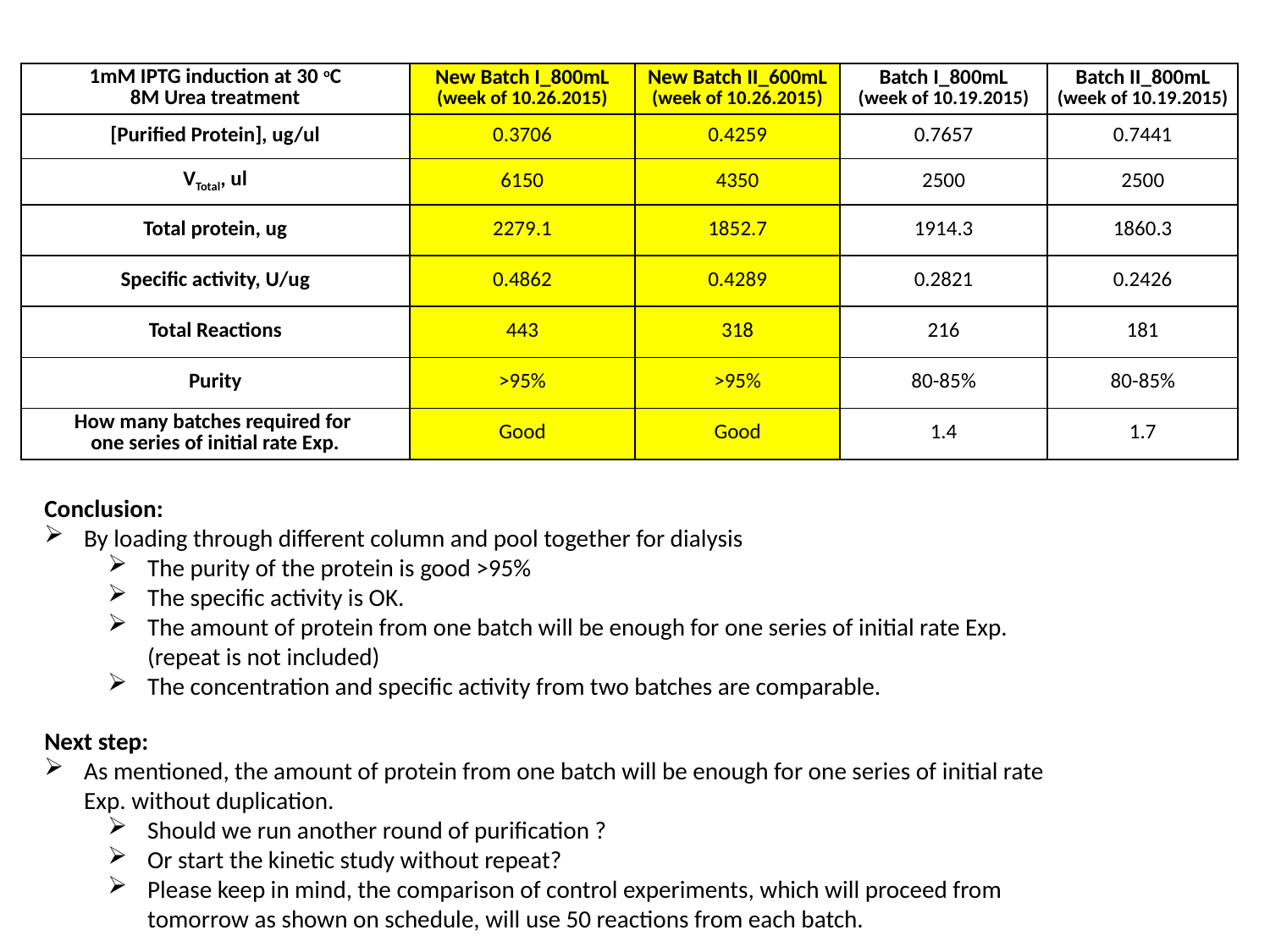

| 1mM IPTG induction at 30 oC 8M Urea treatment | New Batch I\_800mL (week of 10.26.2015) | New Batch II\_600mL (week of 10.26.2015) | Batch I\_800mL (week of 10.19.2015) | Batch II\_800mL (week of 10.19.2015) |
| --- | --- | --- | --- | --- |
| [Purified Protein], ug/ul | 0.3706 | 0.4259 | 0.7657 | 0.7441 |
| VTotal, ul | 6150 | 4350 | 2500 | 2500 |
| Total protein, ug | 2279.1 | 1852.7 | 1914.3 | 1860.3 |
| Specific activity, U/ug | 0.4862 | 0.4289 | 0.2821 | 0.2426 |
| Total Reactions | 443 | 318 | 216 | 181 |
| Purity | >95% | >95% | 80-85% | 80-85% |
| How many batches required for one series of initial rate Exp. | Good | Good | 1.4 | 1.7 |
Conclusion:
By loading through different column and pool together for dialysis
The purity of the protein is good >95%
The specific activity is OK.
The amount of protein from one batch will be enough for one series of initial rate Exp. (repeat is not included)
The concentration and specific activity from two batches are comparable.
Next step:
As mentioned, the amount of protein from one batch will be enough for one series of initial rate Exp. without duplication.
Should we run another round of purification ?
Or start the kinetic study without repeat?
Please keep in mind, the comparison of control experiments, which will proceed from tomorrow as shown on schedule, will use 50 reactions from each batch.